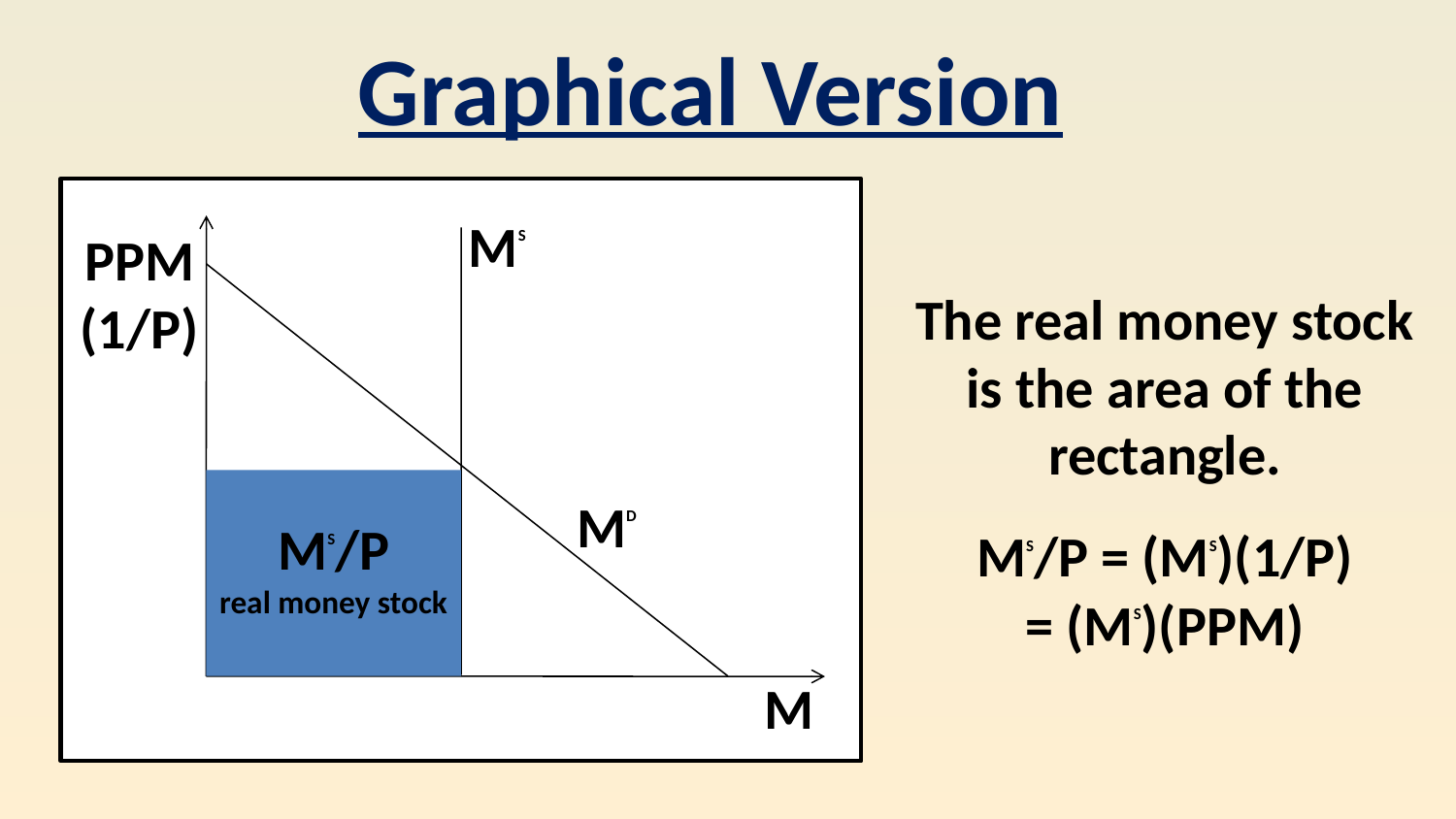

Graphical Version

MS
PPM
(1/P)
The real money stock is the area of the rectangle.

MS/P = (MS)(1/P)
= (MS)(PPM)

MD
MS/P
real money stock
M